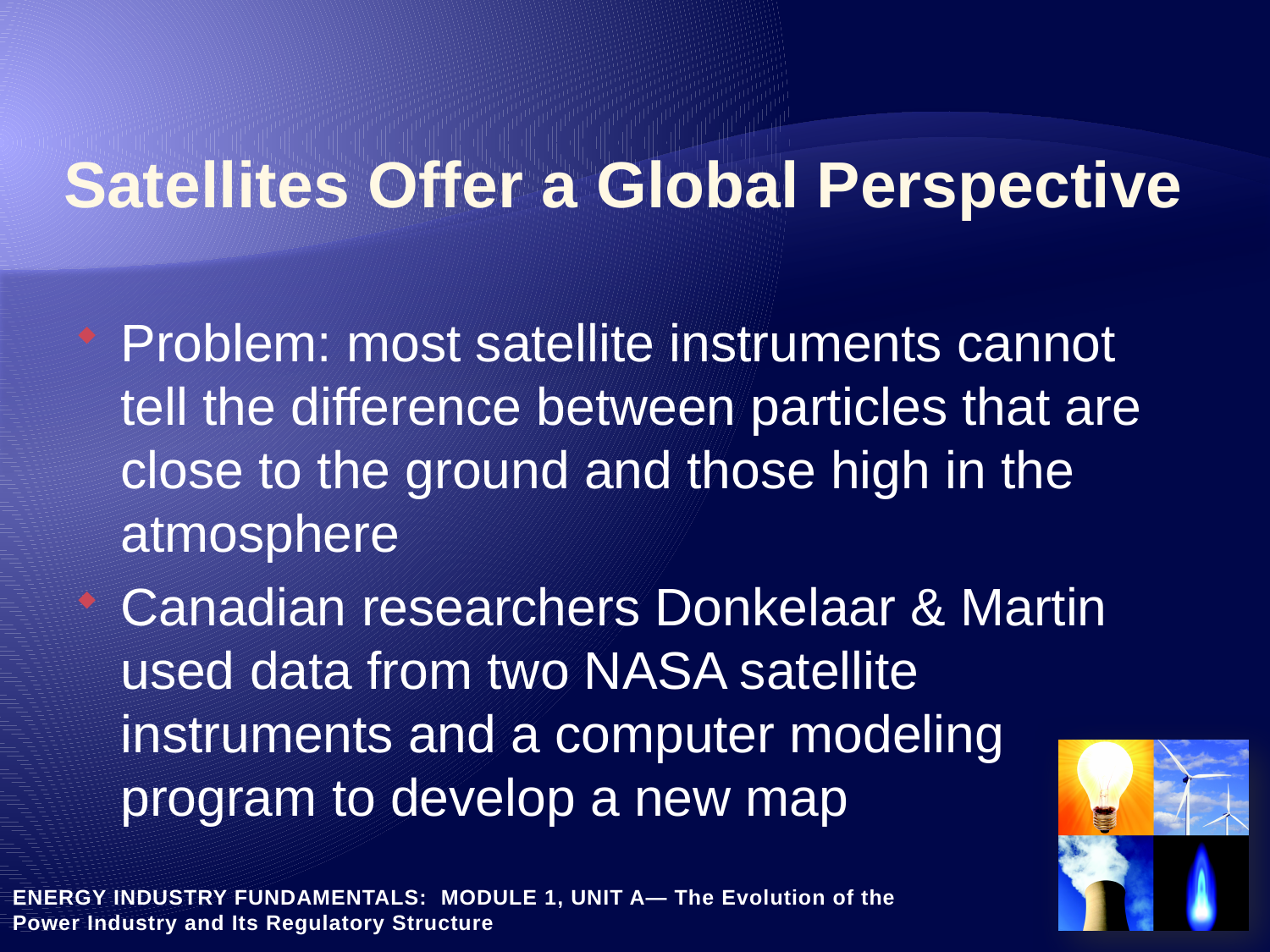

# Satellites Offer a Global Perspective
Problem: most satellite instruments cannot tell the difference between particles that are close to the ground and those high in the atmosphere
Canadian researchers Donkelaar & Martin used data from two NASA satellite instruments and a computer modeling program to develop a new map